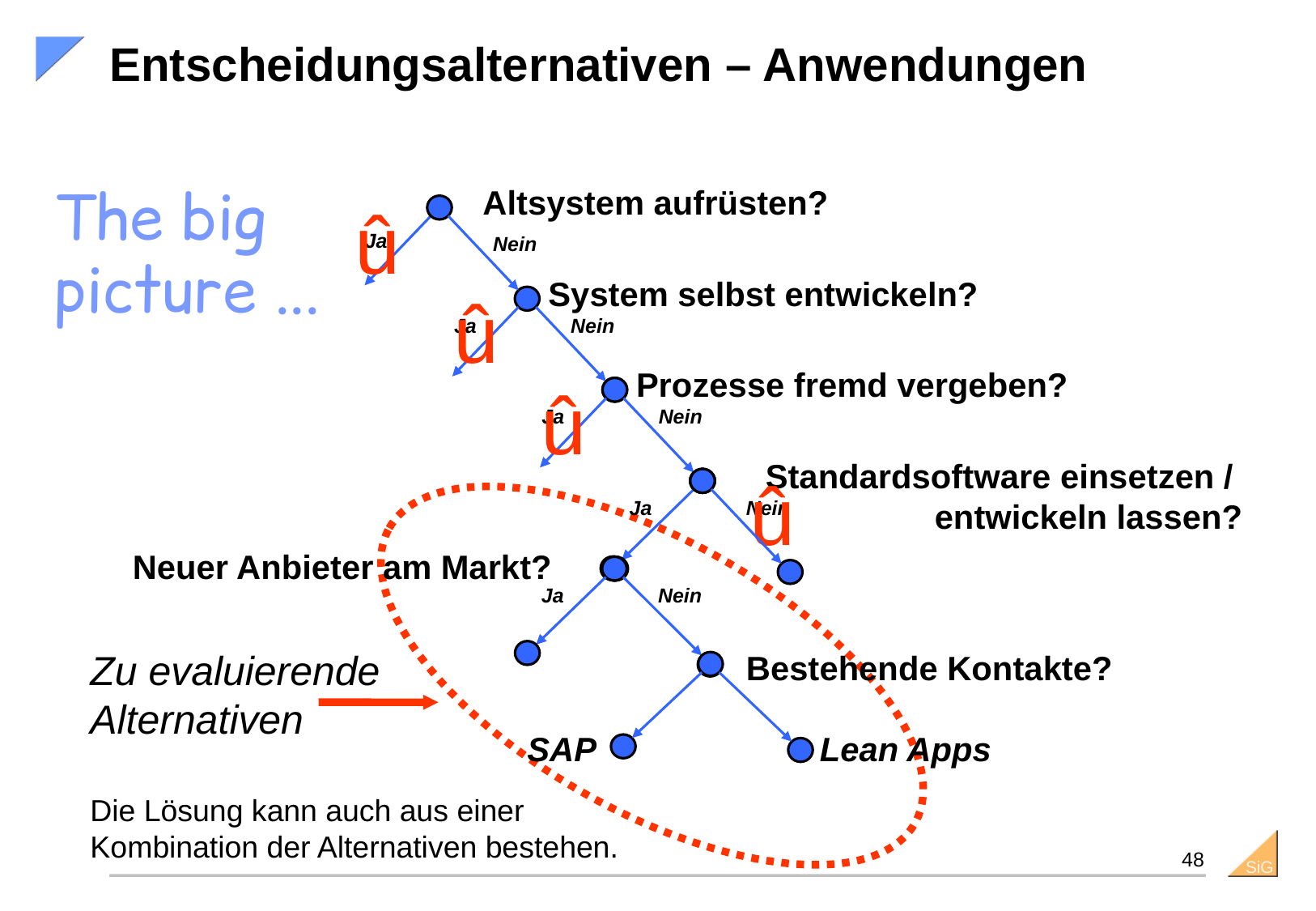

# Entscheidungsalternativen – Anwendungen

The big picture ...
Altsystem aufrüsten?
û

Ja
Nein
System selbst entwickeln?
û

Ja
Nein
Prozesse fremd vergeben?
û

Ja
Nein
Standardsoftware einsetzen /
entwickeln lassen?
û

Ja
Nein
Neuer Anbieter am Markt?

Ja
Nein
Zu evaluierende
Alternativen
Die Lösung kann auch aus einer
Kombination der Alternativen bestehen.

Bestehende Kontakte?

SAP
Lean Apps

48